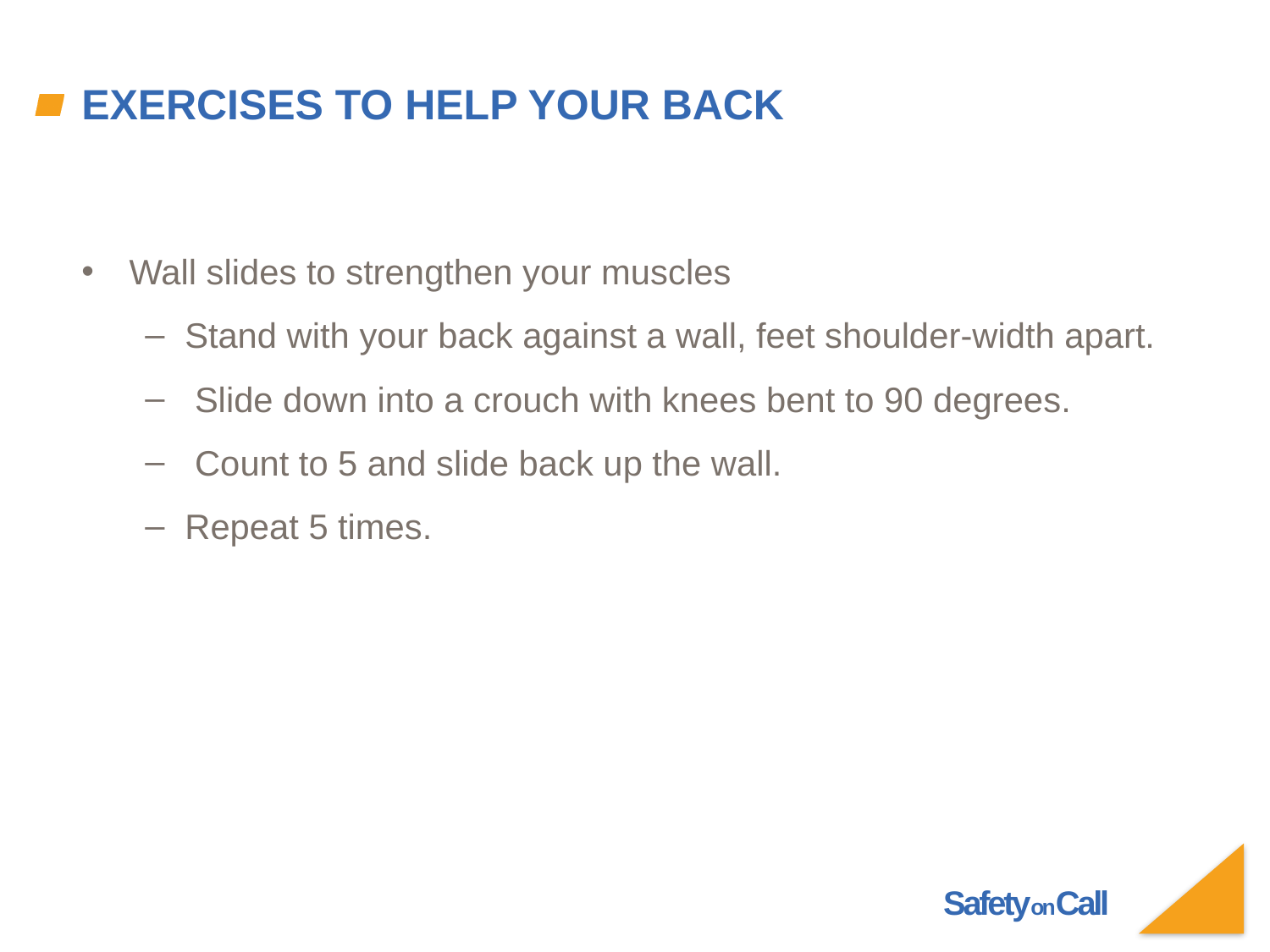

# Exercises To Help Your Back
Wall slides to strengthen your muscles
Stand with your back against a wall, feet shoulder-width apart.
 Slide down into a crouch with knees bent to 90 degrees.
 Count to 5 and slide back up the wall.
Repeat 5 times.